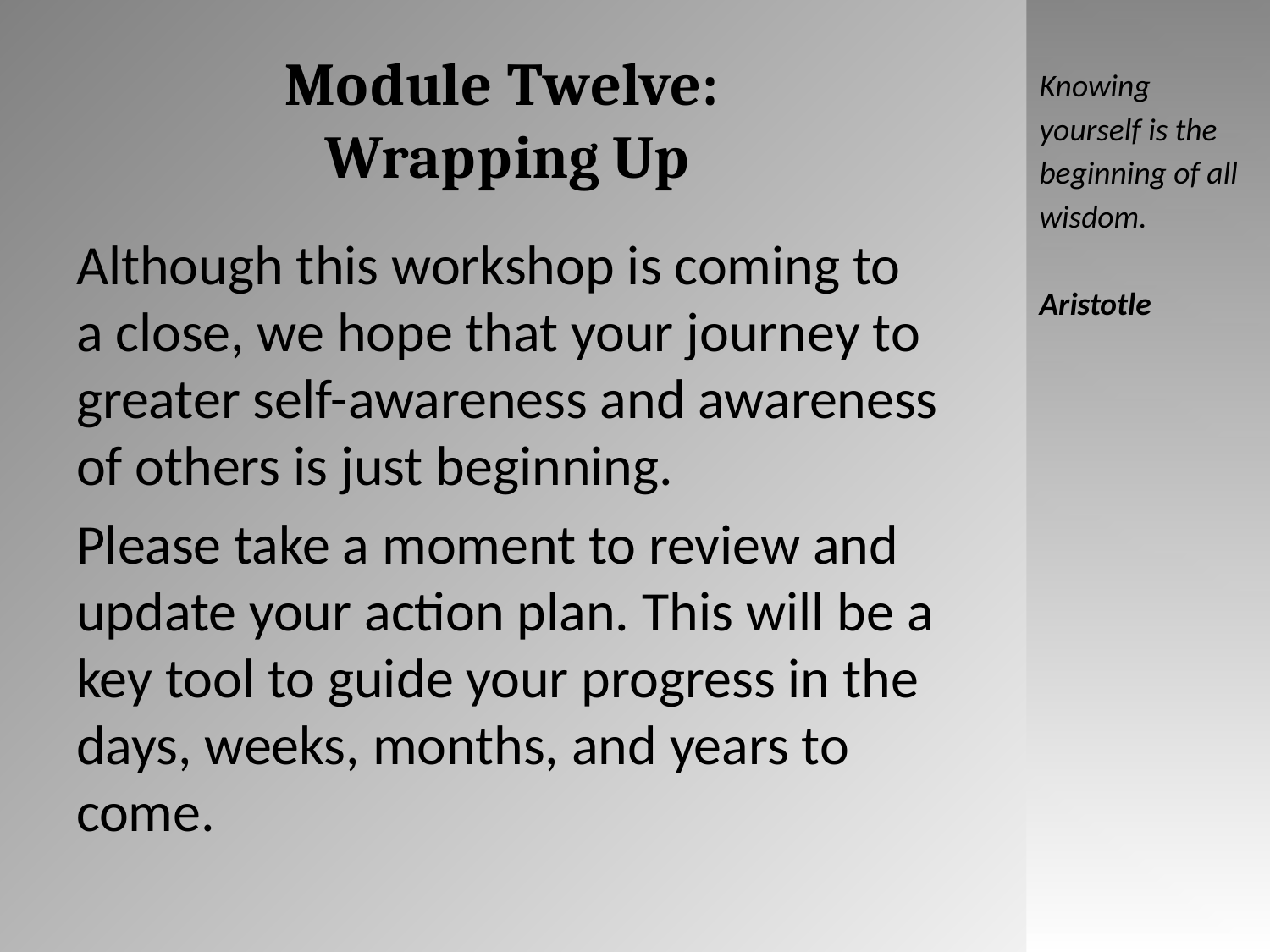

# Module Twelve: Wrapping Up
Knowing yourself is the beginning of all wisdom.

Aristotle
Although this workshop is coming to a close, we hope that your journey to greater self-awareness and awareness of others is just beginning.
Please take a moment to review and update your action plan. This will be a key tool to guide your progress in the days, weeks, months, and years to come.